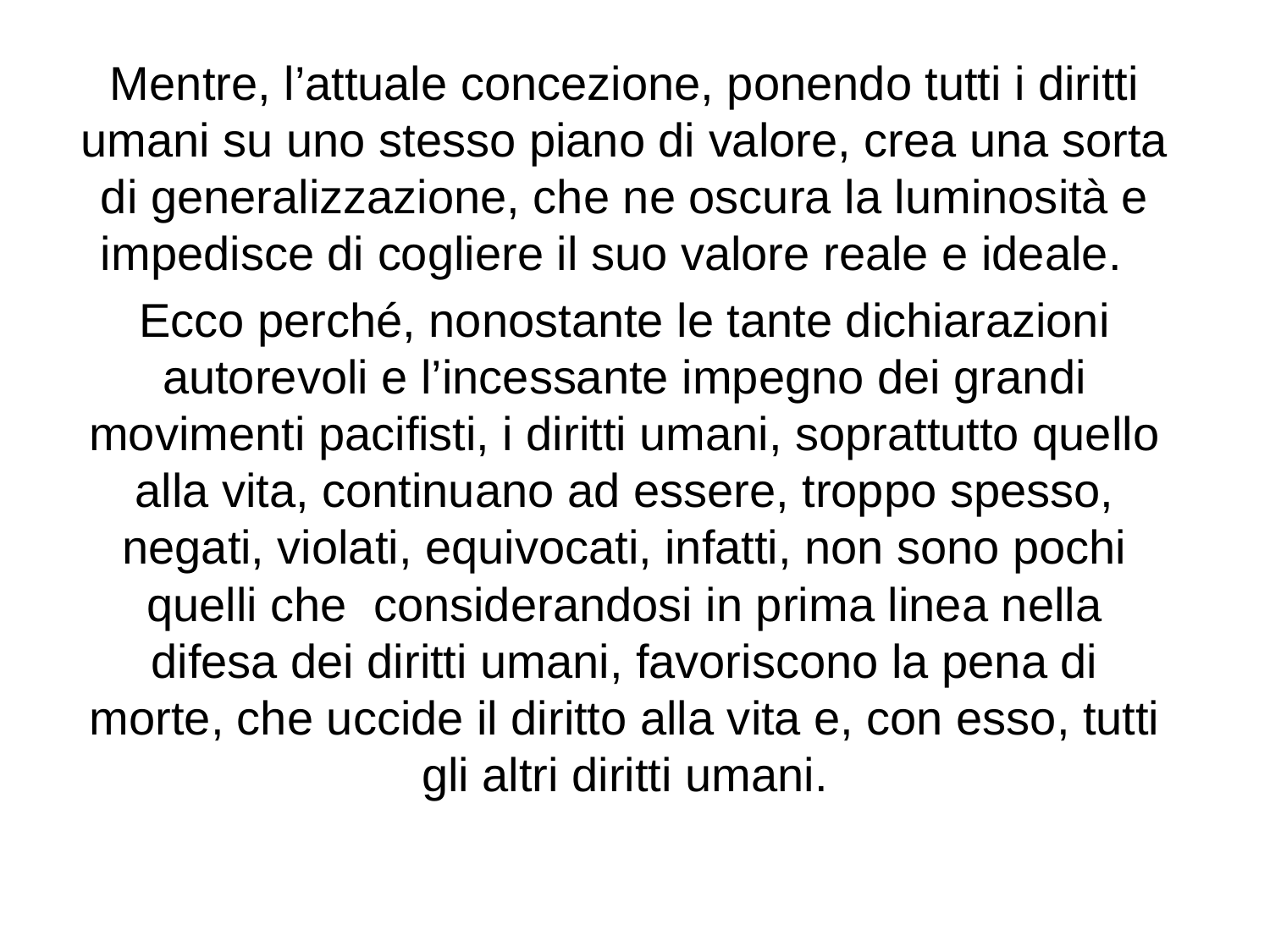

Mentre, l’attuale concezione, ponendo tutti i diritti umani su uno stesso piano di valore, crea una sorta di generalizzazione, che ne oscura la luminosità e impedisce di cogliere il suo valore reale e ideale.
Ecco perché, nonostante le tante dichiarazioni autorevoli e l’incessante impegno dei grandi movimenti pacifisti, i diritti umani, soprattutto quello alla vita, continuano ad essere, troppo spesso, negati, violati, equivocati, infatti, non sono pochi quelli che  considerandosi in prima linea nella difesa dei diritti umani, favoriscono la pena di morte, che uccide il diritto alla vita e, con esso, tutti gli altri diritti umani.